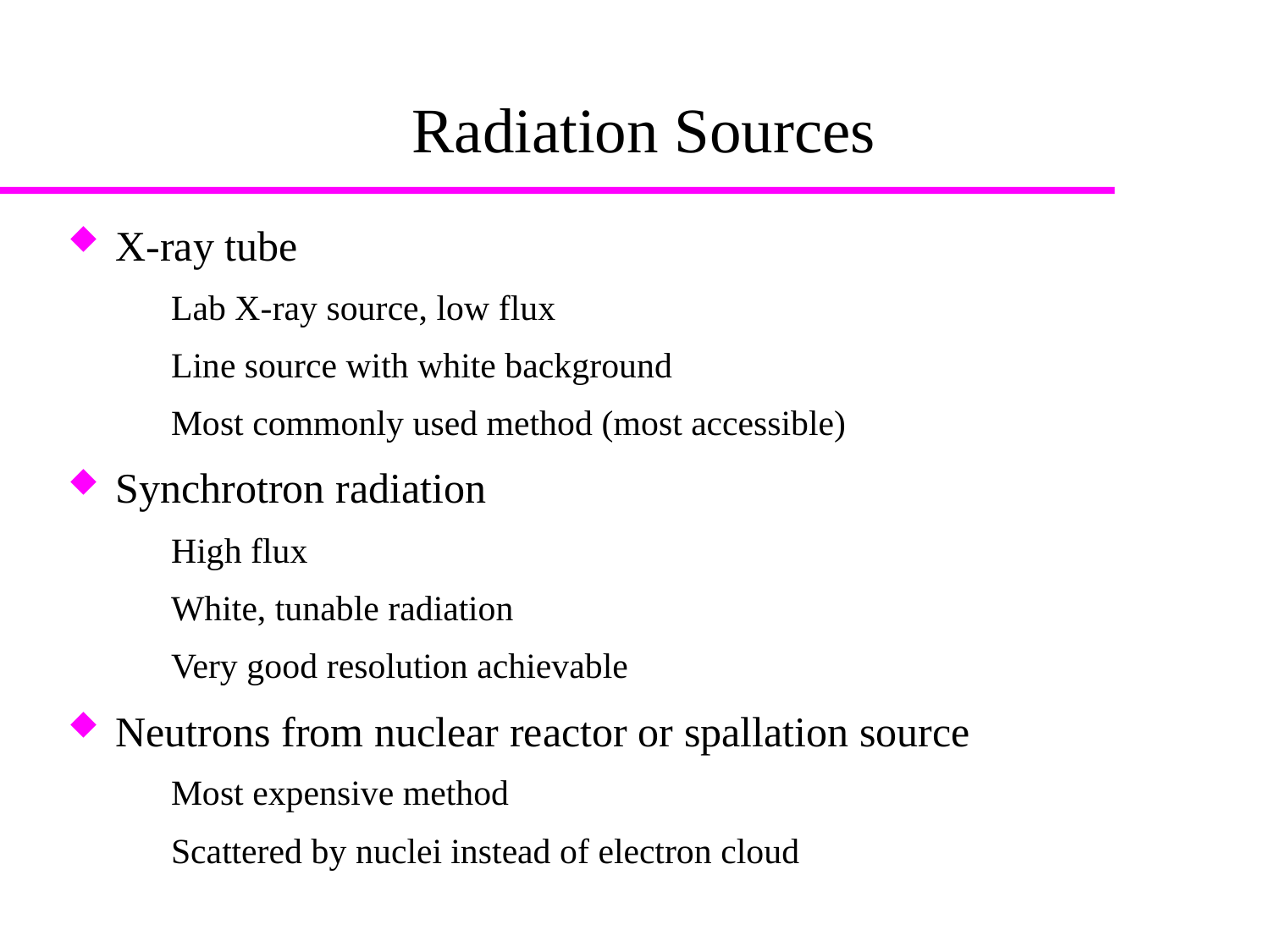

# Radiation Sources
X-ray tube
Lab X-ray source, low flux
Line source with white background
Most commonly used method (most accessible)
Synchrotron radiation
High flux
White, tunable radiation
Very good resolution achievable
Neutrons from nuclear reactor or spallation source
Most expensive method
Scattered by nuclei instead of electron cloud